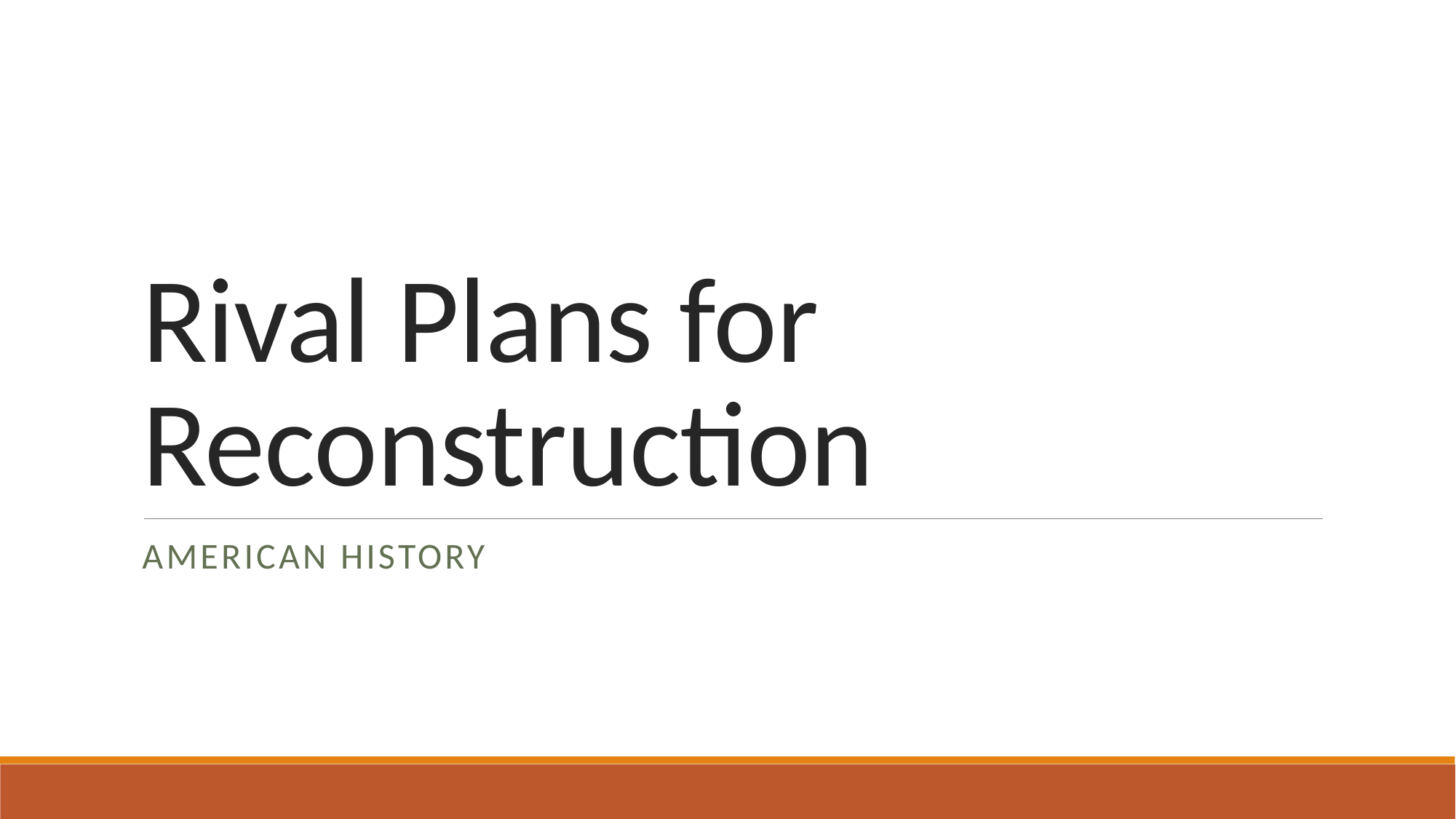

# Rival Plans for Reconstruction
American history